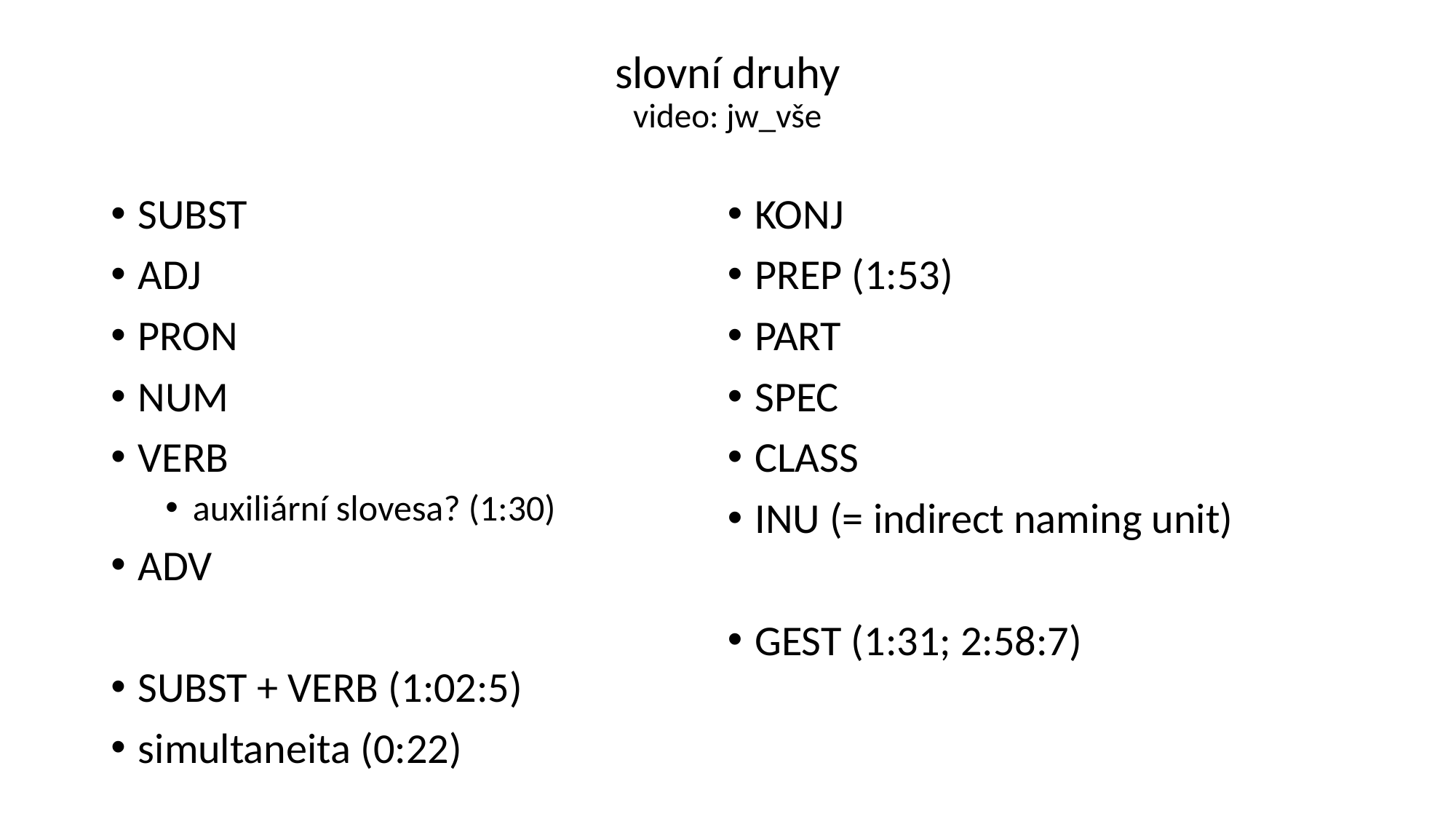

# slovní druhy video: jw_vše
SUBST
ADJ
PRON
NUM
VERB
auxiliární slovesa? (1:30)
ADV

SUBST + VERB (1:02:5)
simultaneita (0:22)
KONJ
PREP (1:53)
PART
SPEC
CLASS
INU (= indirect naming unit)

GEST (1:31; 2:58:7)